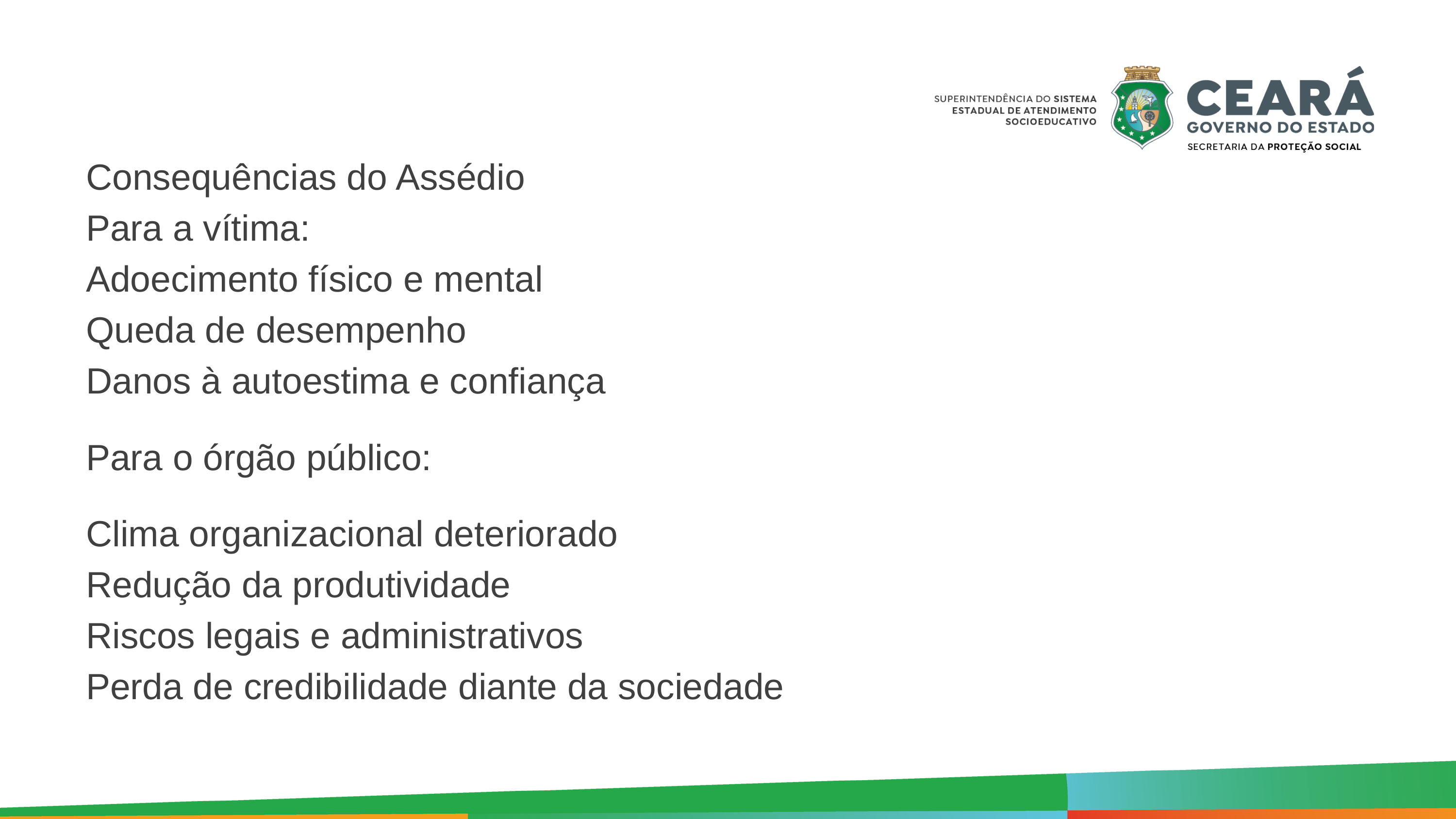

Consequências do Assédio

Para a vítima:

Adoecimento físico e mental

Queda de desempenho

Danos à autoestima e confiança

Para o órgão público:

Clima organizacional deteriorado

Redução da produtividade

Riscos legais e administrativos

Perda de credibilidade diante da sociedade